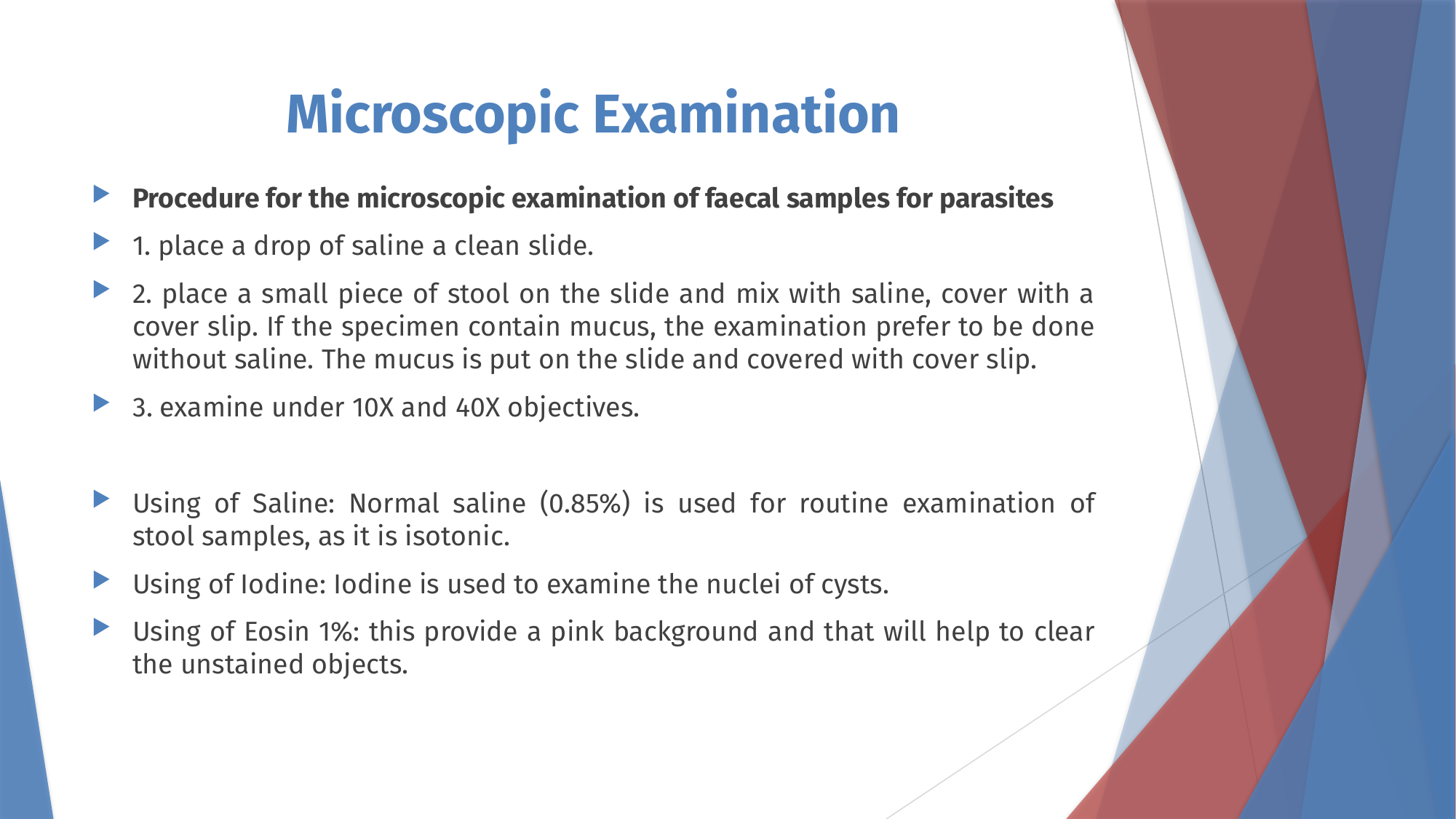

# Microscopic Examination
Procedure for the microscopic examination of faecal samples for parasites
1. place a drop of saline a clean slide.
2. place a small piece of stool on the slide and mix with saline, cover with a cover slip. If the specimen contain mucus, the examination prefer to be done without saline. The mucus is put on the slide and covered with cover slip.
3. examine under 10X and 40X objectives.

Using of Saline: Normal saline (0.85%) is used for routine examination of stool samples, as it is isotonic.
Using of Iodine: Iodine is used to examine the nuclei of cysts.
Using of Eosin 1%: this provide a pink background and that will help to clear the unstained objects.